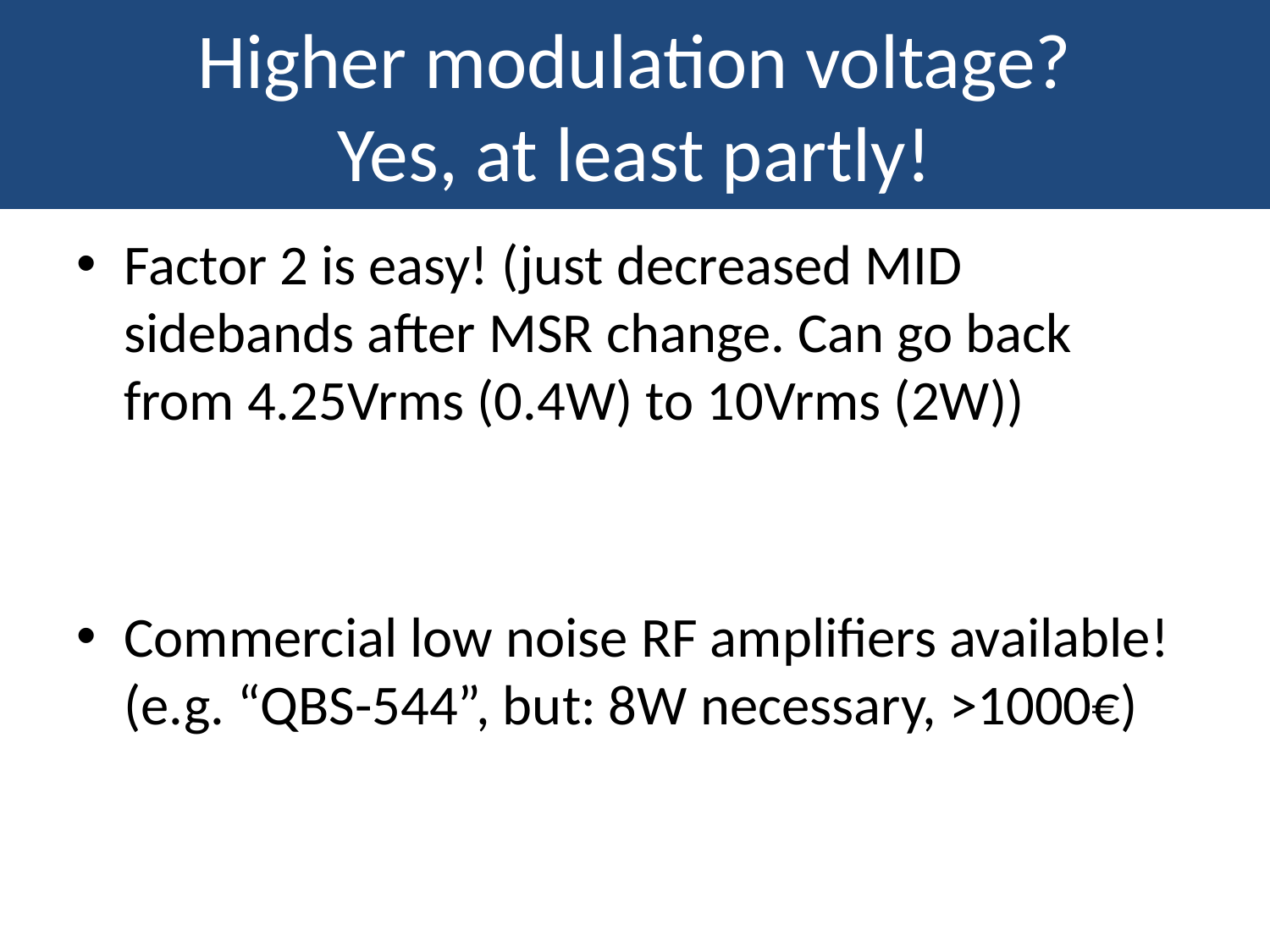

Higher modulation voltage?
Yes, at least partly!
#
Factor 2 is easy! (just decreased MID sidebands after MSR change. Can go back from 4.25Vrms (0.4W) to 10Vrms (2W))

Commercial low noise RF amplifiers available! (e.g. “QBS-544”, but: 8W necessary, >1000€)